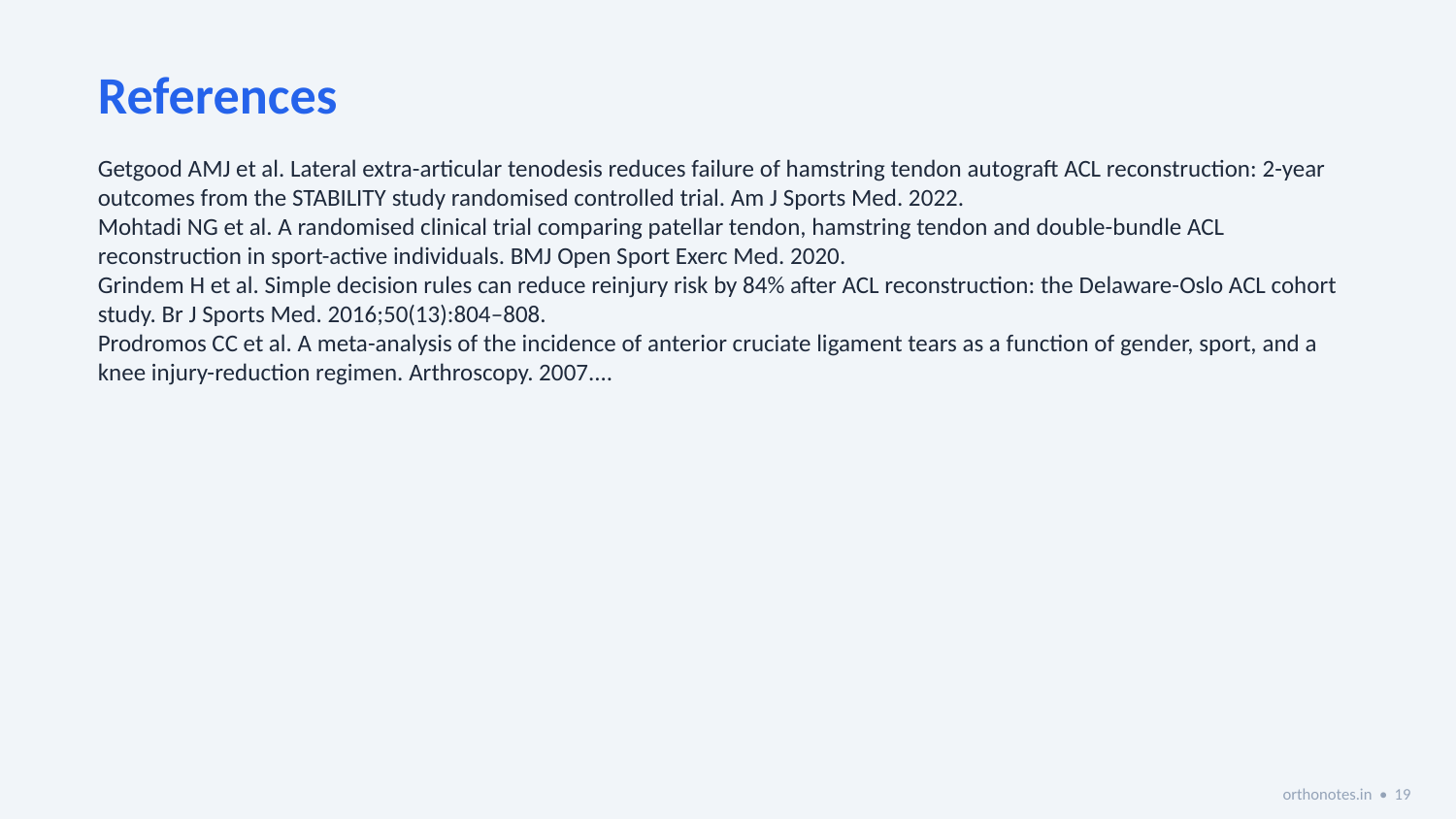

References
Getgood AMJ et al. Lateral extra-articular tenodesis reduces failure of hamstring tendon autograft ACL reconstruction: 2-year outcomes from the STABILITY study randomised controlled trial. Am J Sports Med. 2022.
Mohtadi NG et al. A randomised clinical trial comparing patellar tendon, hamstring tendon and double-bundle ACL reconstruction in sport-active individuals. BMJ Open Sport Exerc Med. 2020.
Grindem H et al. Simple decision rules can reduce reinjury risk by 84% after ACL reconstruction: the Delaware-Oslo ACL cohort study. Br J Sports Med. 2016;50(13):804–808.
Prodromos CC et al. A meta-analysis of the incidence of anterior cruciate ligament tears as a function of gender, sport, and a knee injury-reduction regimen. Arthroscopy. 2007....
orthonotes.in  •  19